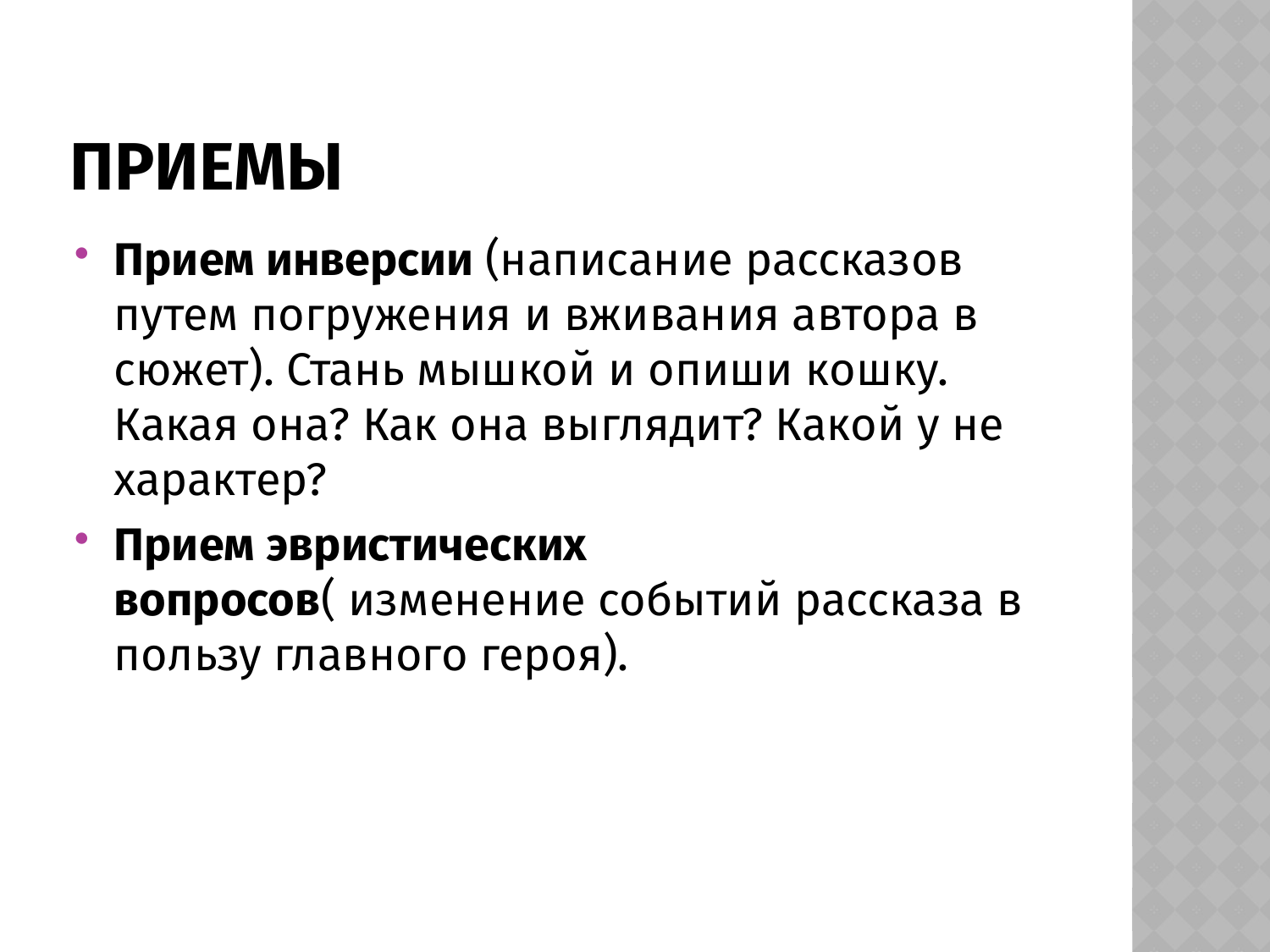

# приемы
Прием инверсии (написание рассказов путем погружения и вживания автора в сюжет). Стань мышкой и опиши кошку. Какая она? Как она выглядит? Какой у не характер?
Прием эвристических вопросов( изменение событий рассказа в пользу главного героя).